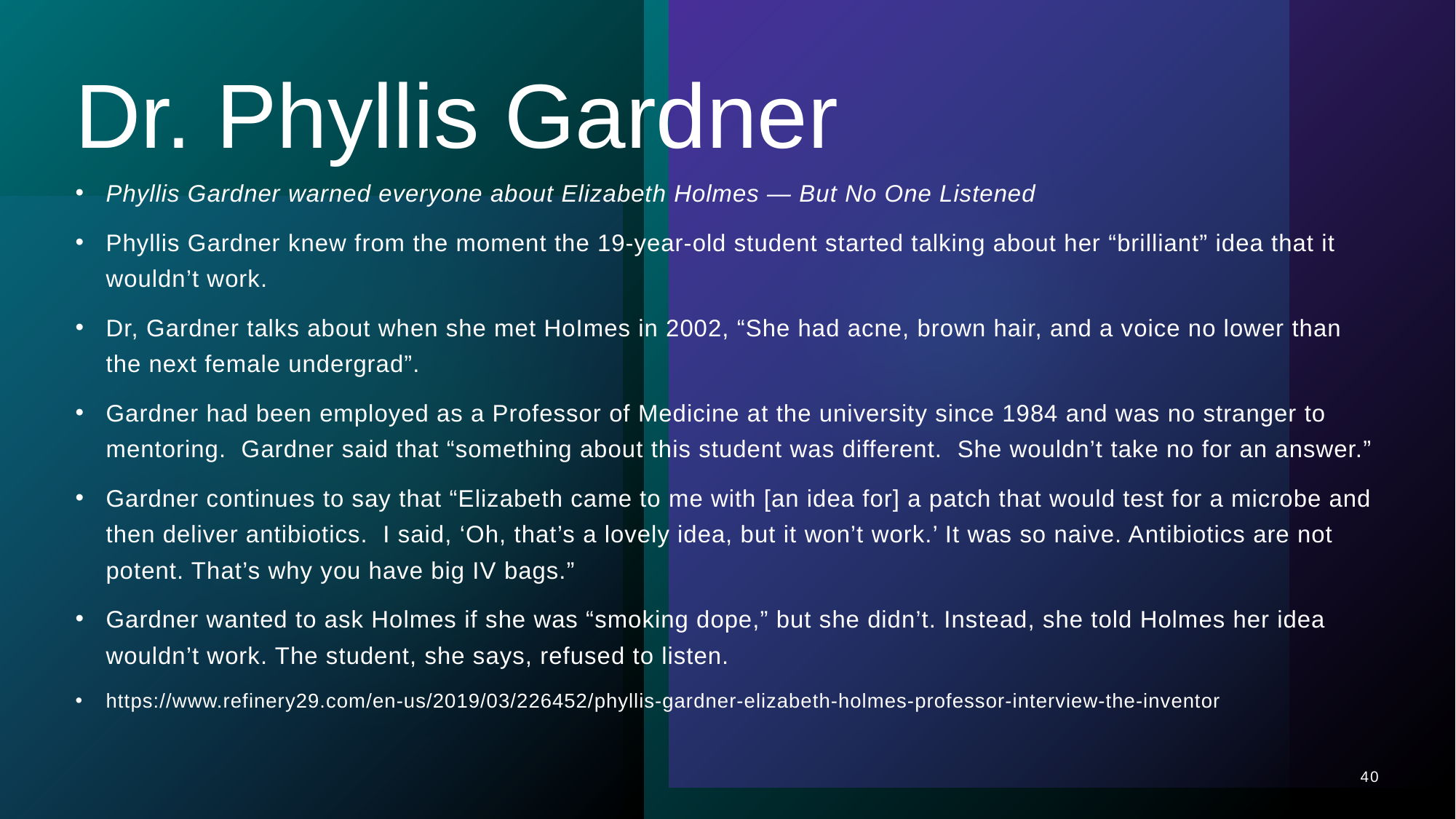

# Dr. Phyllis Gardner
Phyllis Gardner warned everyone about Elizabeth Holmes — But No One Listened
Phyllis Gardner knew from the moment the 19-year-old student started talking about her “brilliant” idea that it wouldn’t work.
Dr, Gardner talks about when she met HoImes in 2002, “She had acne, brown hair, and a voice no lower than the next female undergrad”.
Gardner had been employed as a Professor of Medicine at the university since 1984 and was no stranger to mentoring.  Gardner said that “something about this student was different.  She wouldn’t take no for an answer.”
Gardner continues to say that “Elizabeth came to me with [an idea for] a patch that would test for a microbe and then deliver antibiotics.  I said, ‘Oh, that’s a lovely idea, but it won’t work.’ It was so naive. Antibiotics are not potent. That’s why you have big IV bags.”
Gardner wanted to ask Holmes if she was “smoking dope,” but she didn’t. Instead, she told Holmes her idea wouldn’t work. The student, she says, refused to listen.
https://www.refinery29.com/en-us/2019/03/226452/phyllis-gardner-elizabeth-holmes-professor-interview-the-inventor
40